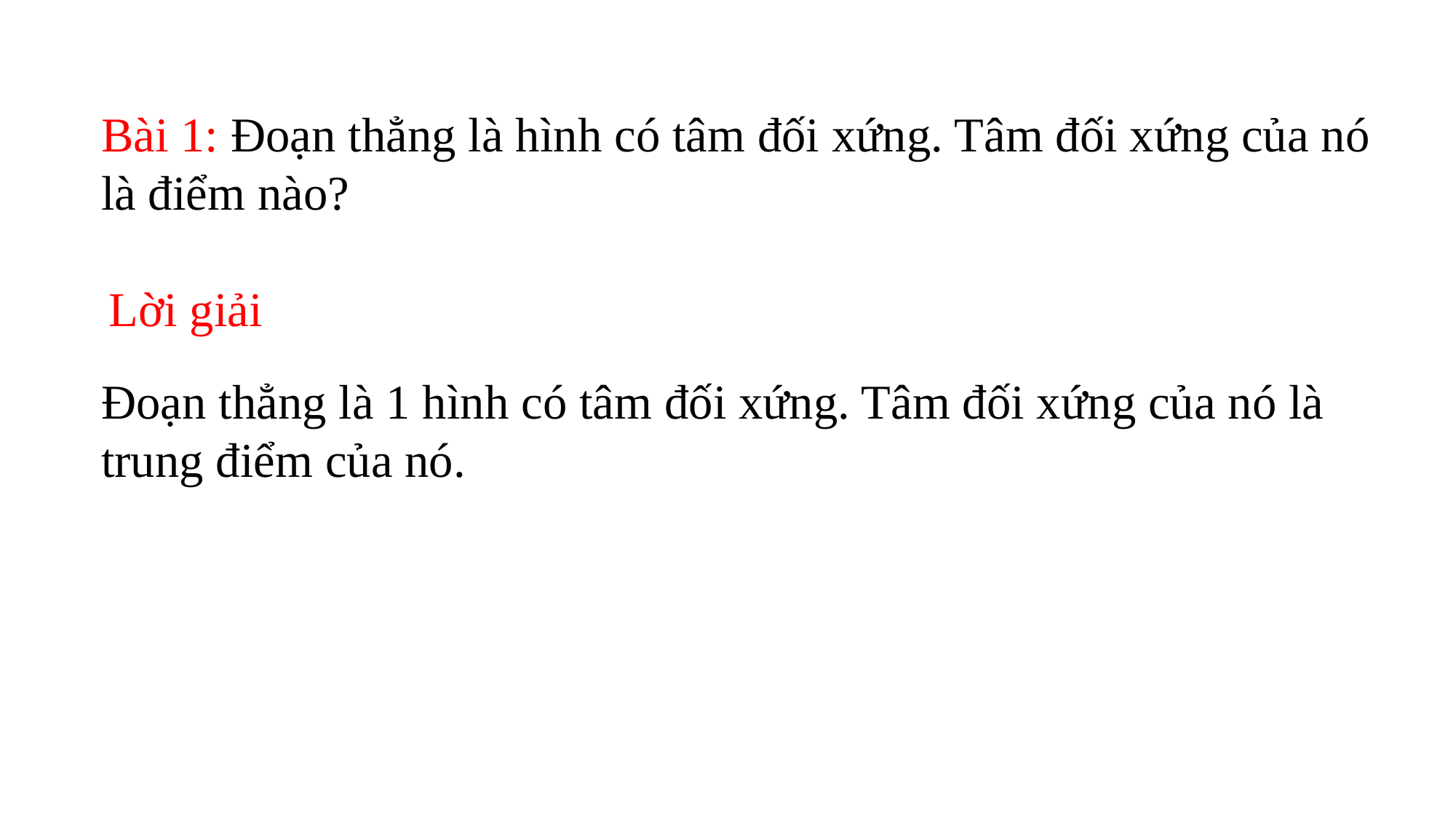

Bài 1: Đoạn thẳng là hình có tâm đối xứng. Tâm đối xứng của nó là điểm nào?
Lời giải
Đoạn thẳng là 1 hình có tâm đối xứng. Tâm đối xứng của nó là trung điểm của nó.